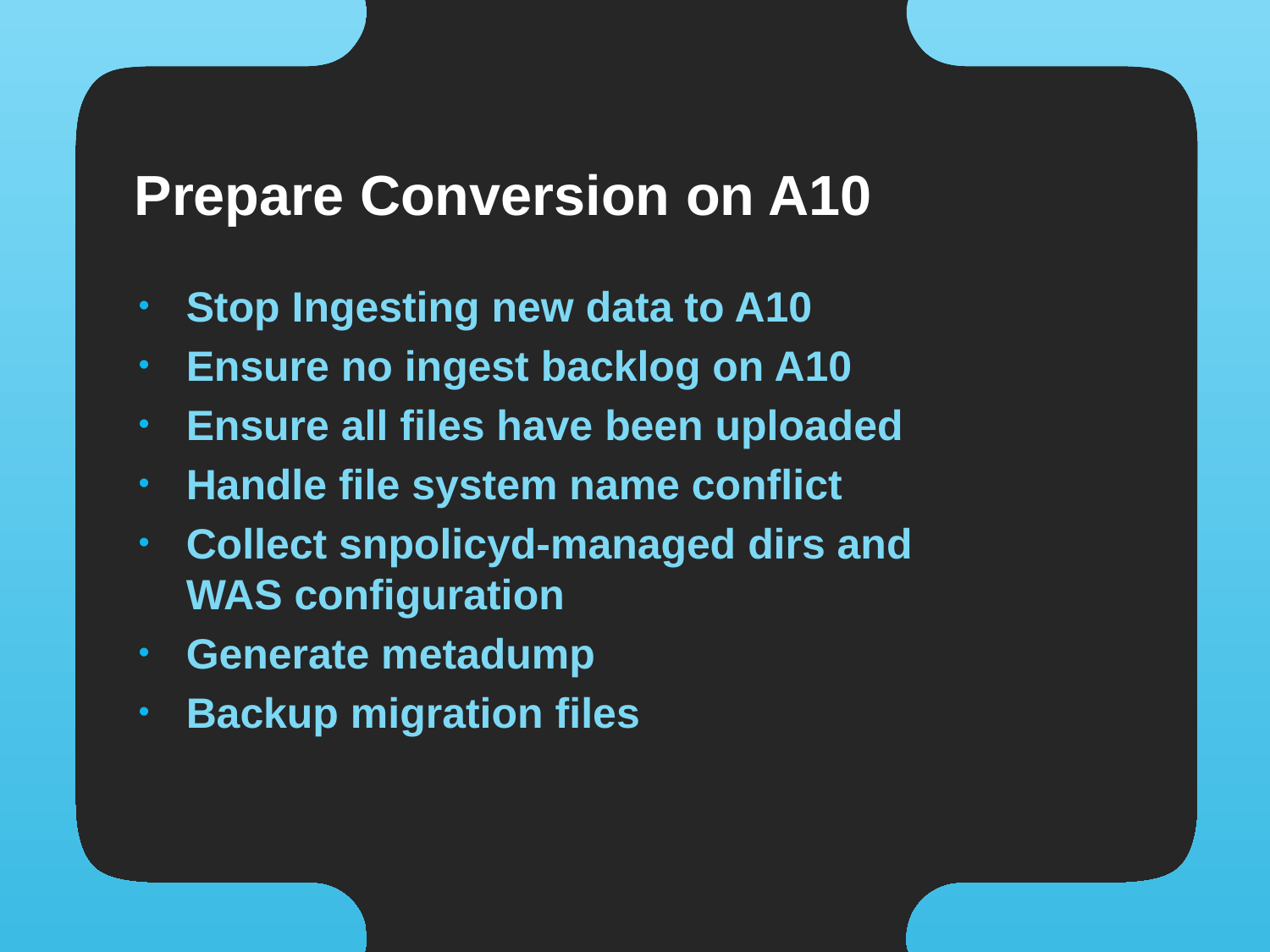

# Prepare Conversion on A10
Stop Ingesting new data to A10
Ensure no ingest backlog on A10
Ensure all files have been uploaded
Handle file system name conflict
Collect snpolicyd-managed dirs and WAS configuration
Generate metadump
Backup migration files